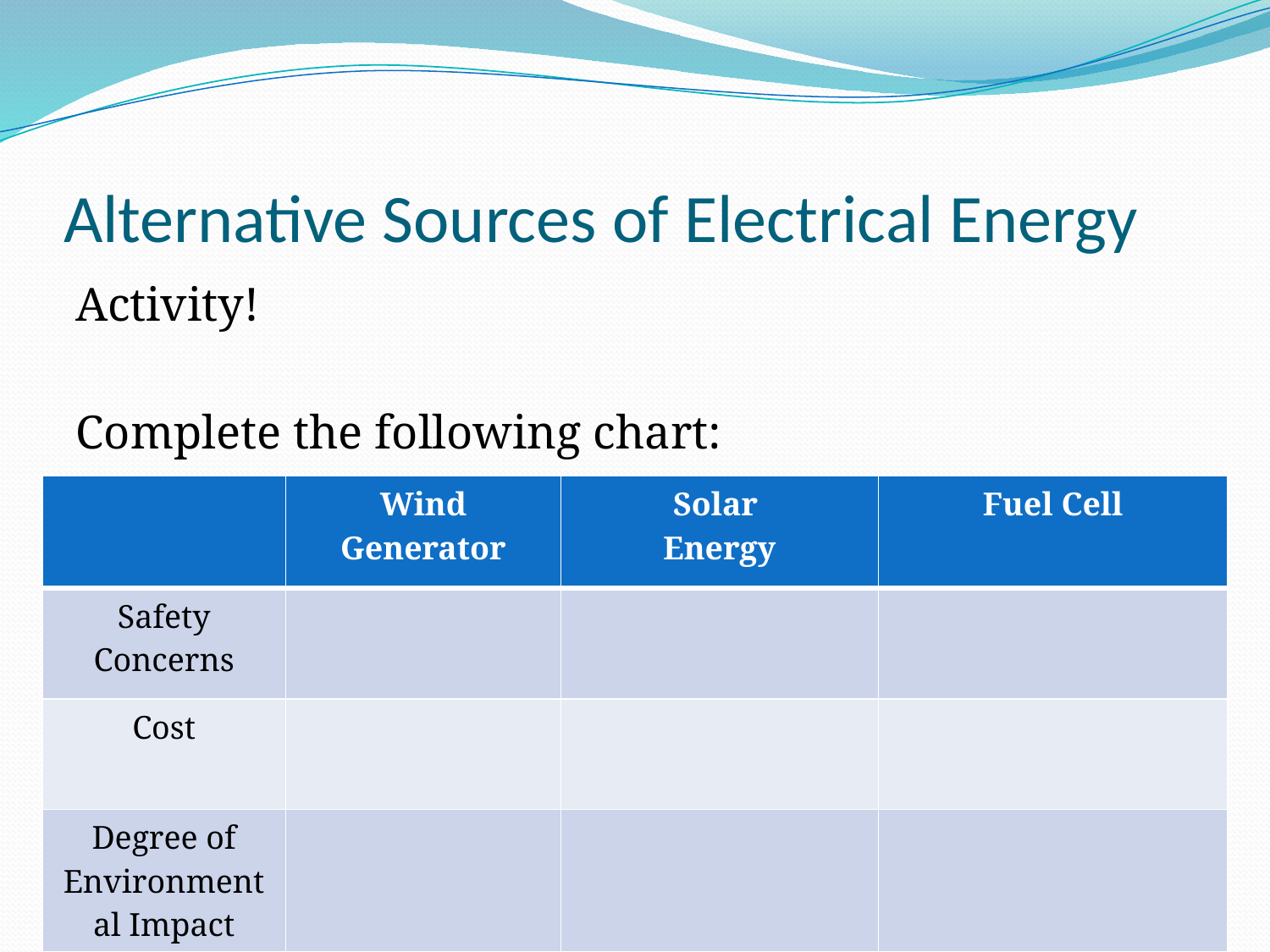

# Alternative Sources of Electrical Energy
Activity!

Complete the following chart:

|  | Wind Generator | Solar Energy | Fuel Cell |
| --- | --- | --- | --- |
| Safety Concerns |  |  |  |
| Cost |  |  |  |
| Degree of Environmental Impact |  |  |  |